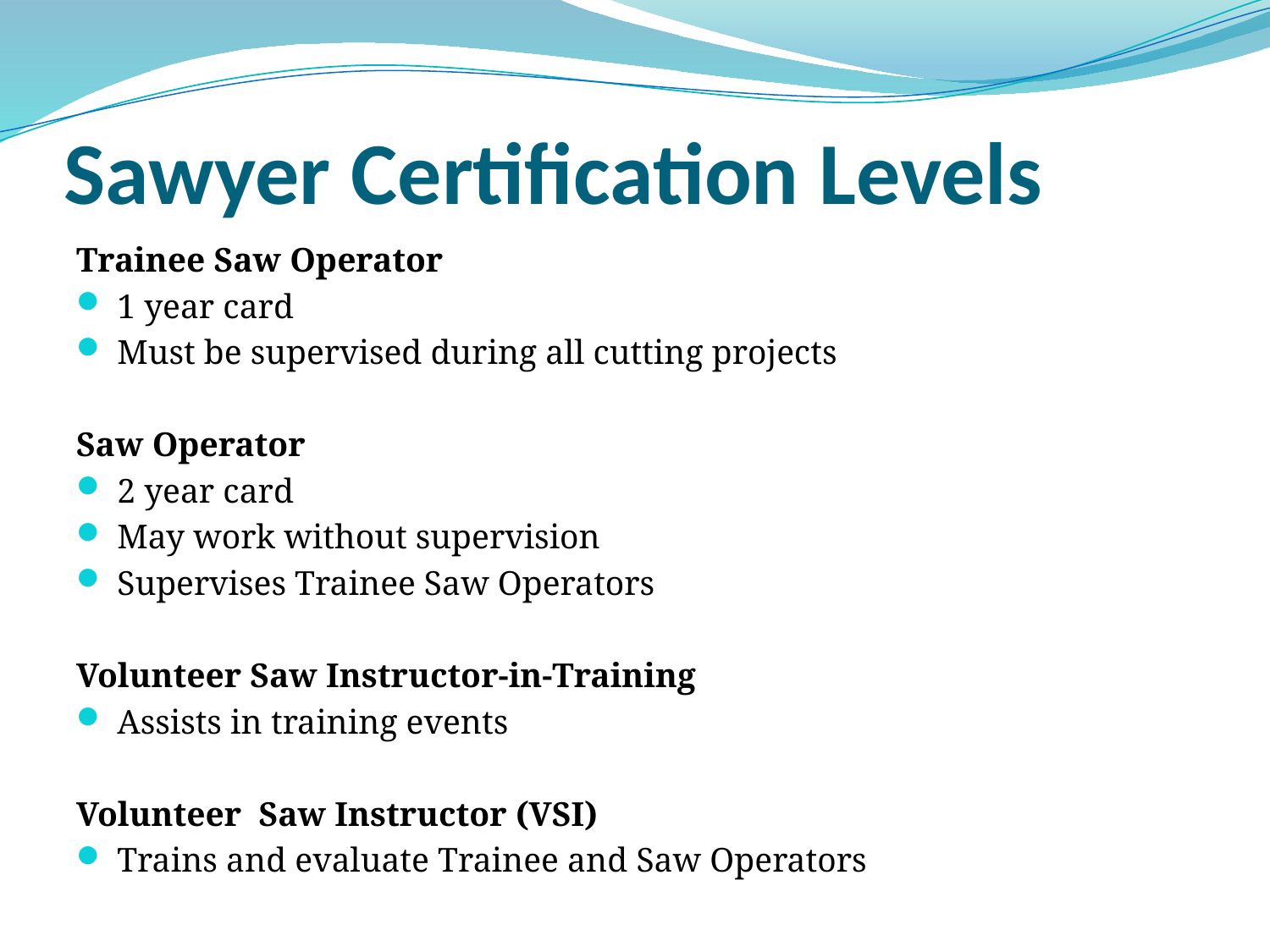

# Sawyer Certification Levels
Trainee Saw Operator
 1 year card
 Must be supervised during all cutting projects

Saw Operator
 2 year card
 May work without supervision
 Supervises Trainee Saw Operators

Volunteer Saw Instructor-in-Training
 Assists in training events

Volunteer  Saw Instructor (VSI)
 Trains and evaluate Trainee and Saw Operators